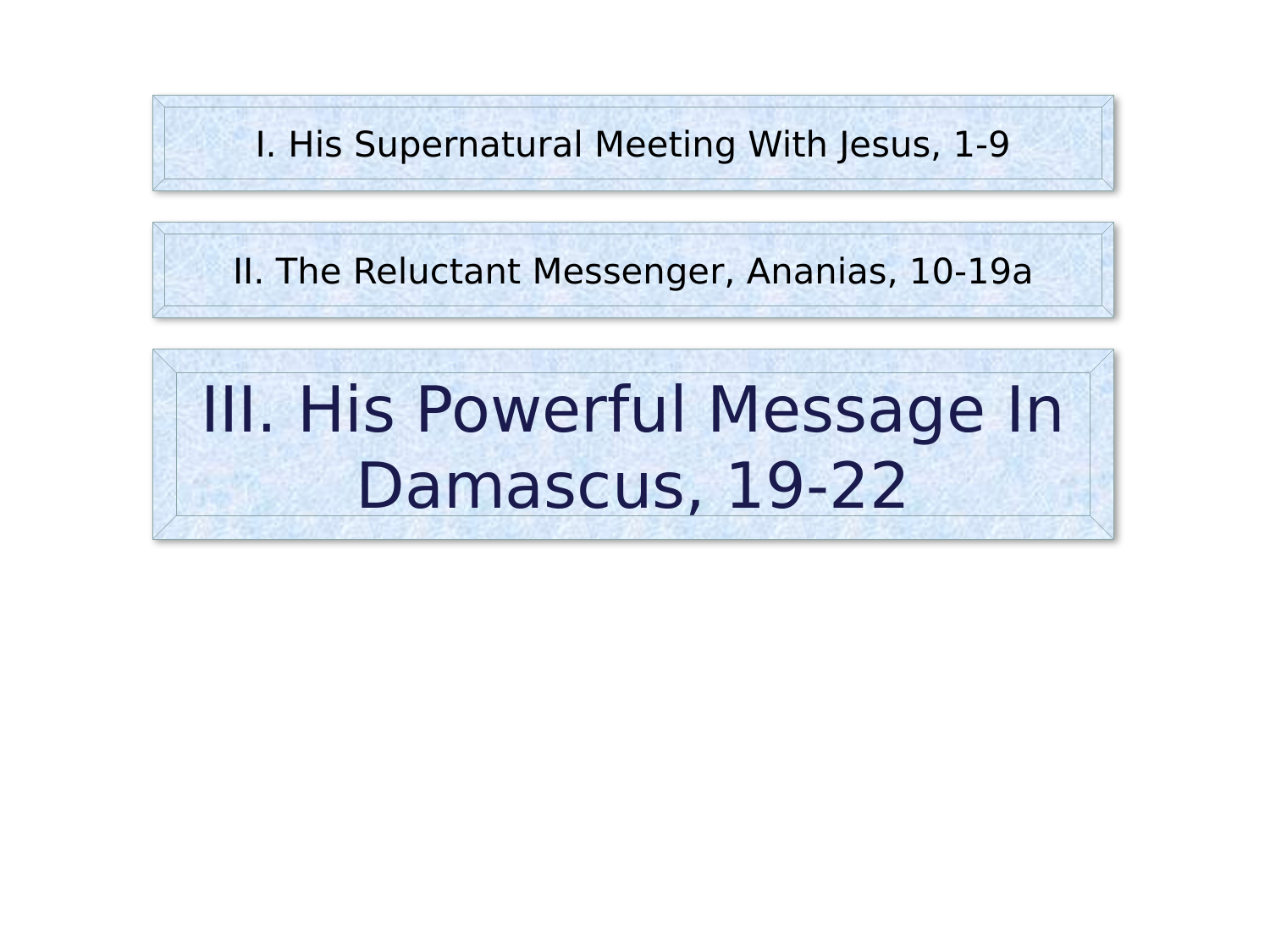

I. His Supernatural Meeting With Jesus, 1-9
II. The Reluctant Messenger, Ananias, 10-19a
III. His Powerful Message In Damascus, 19-22